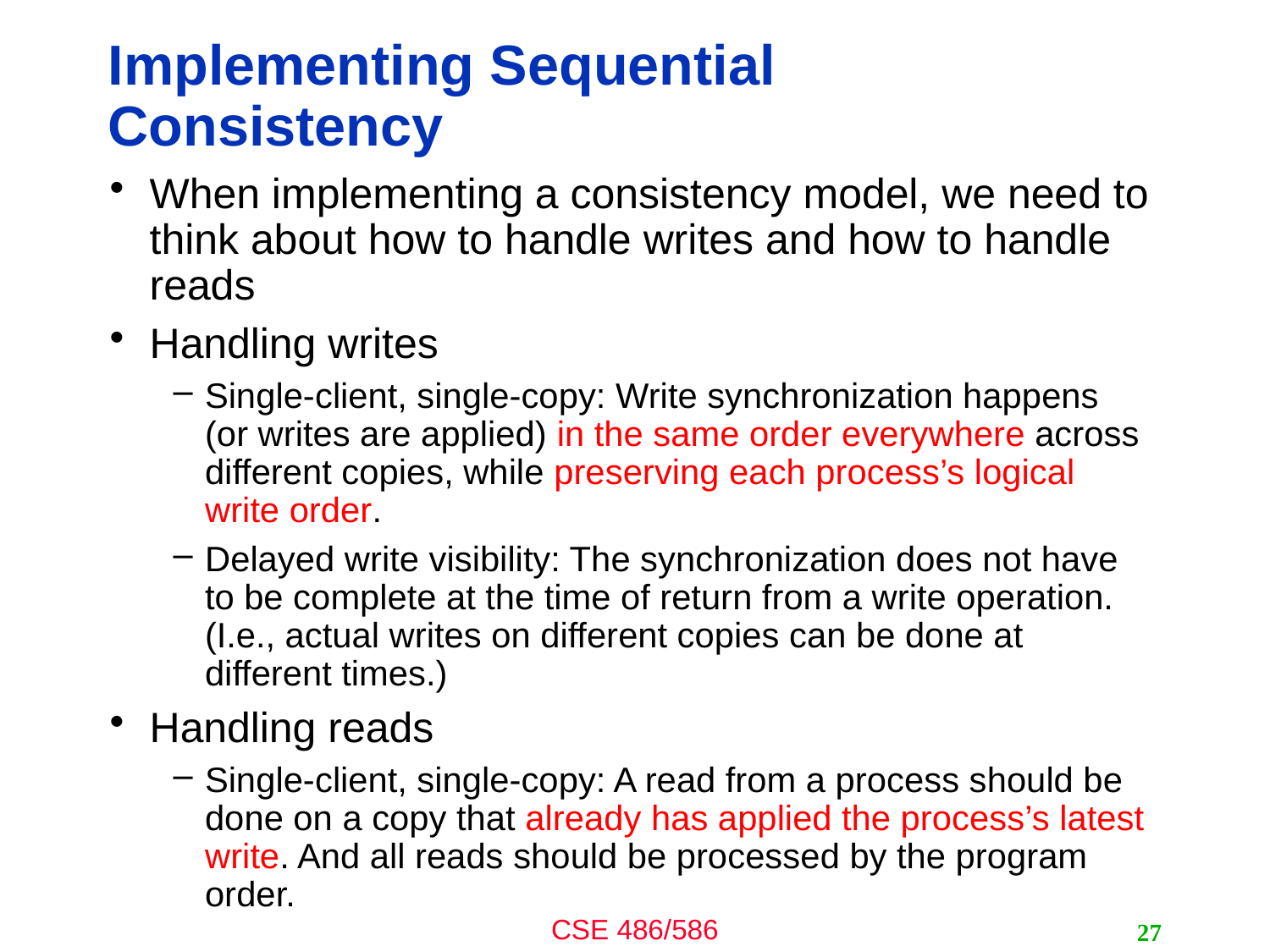

# Implementing Sequential Consistency
When implementing a consistency model, we need to think about how to handle writes and how to handle reads
Handling writes
Single-client, single-copy: Write synchronization happens (or writes are applied) in the same order everywhere across different copies, while preserving each process’s logical write order.
Delayed write visibility: The synchronization does not have to be complete at the time of return from a write operation. (I.e., actual writes on different copies can be done at different times.)
Handling reads
Single-client, single-copy: A read from a process should be done on a copy that already has applied the process’s latest write. And all reads should be processed by the program order.
27